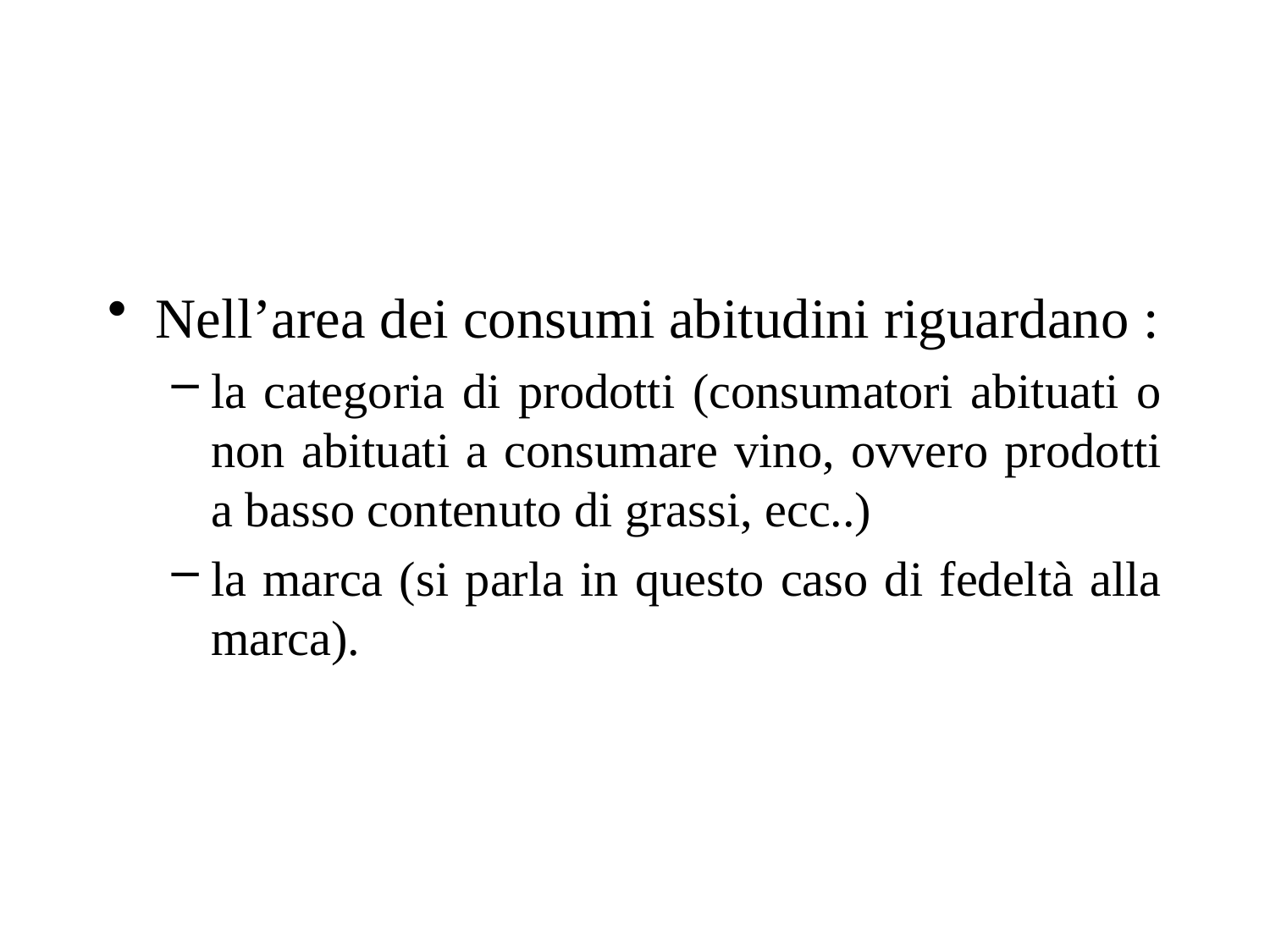

#
Nell’area dei consumi abitudini riguardano :
la categoria di prodotti (consumatori abituati o non abituati a consumare vino, ovvero prodotti a basso contenuto di grassi, ecc..)
la marca (si parla in questo caso di fedeltà alla marca).